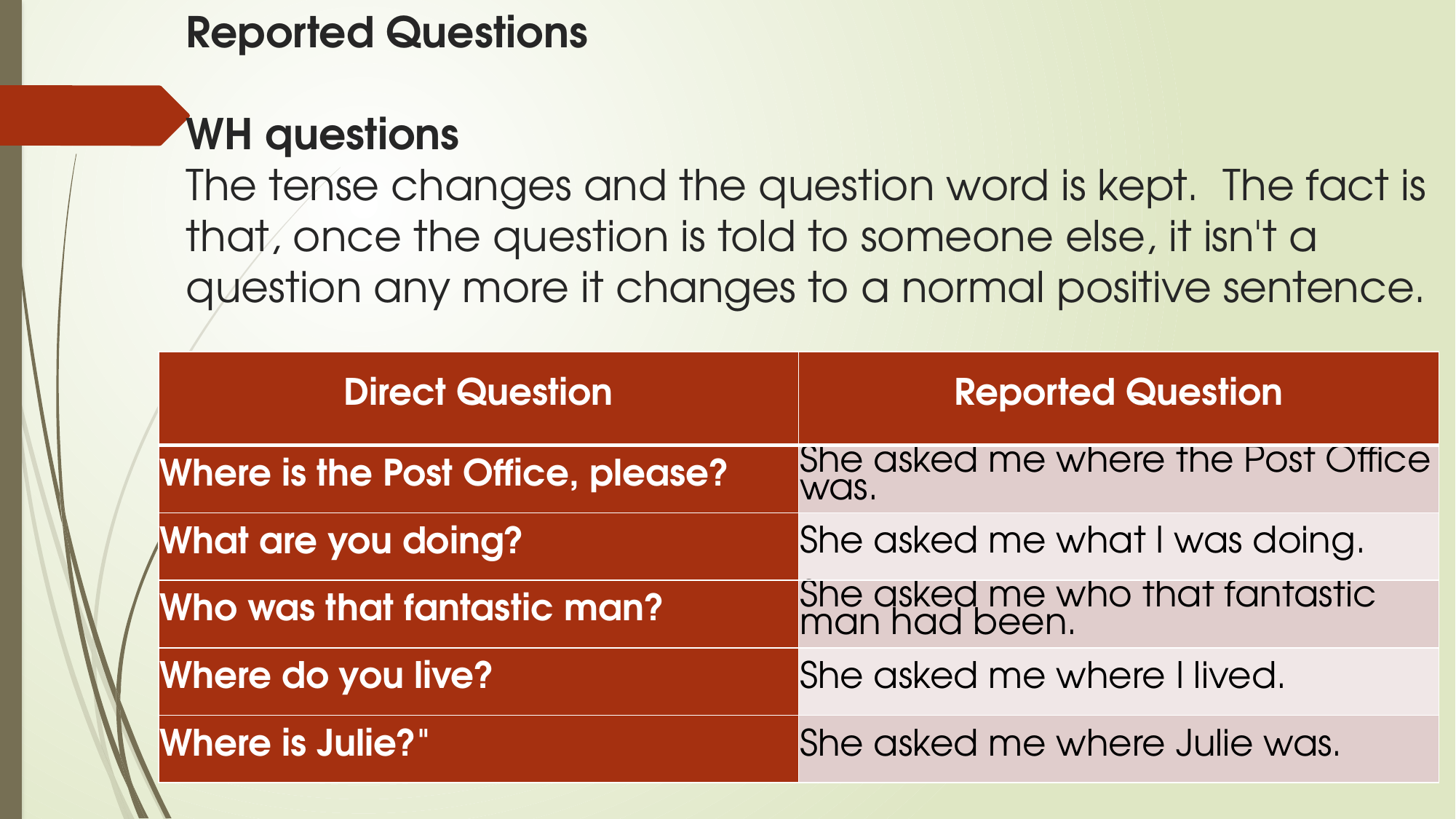

# Reported Questions WH questions The tense changes and the question word is kept.  The fact is that, once the question is told to someone else, it isn't a question any more it changes to a normal positive sentence.
| Direct Question | Reported Question |
| --- | --- |
| Where is the Post Office, please? | She asked me where the Post Office was. |
| What are you doing? | She asked me what I was doing. |
| Who was that fantastic man? | She asked me who that fantastic man had been. |
| Where do you live? | She asked me where I lived. |
| Where is Julie?" | She asked me where Julie was. |